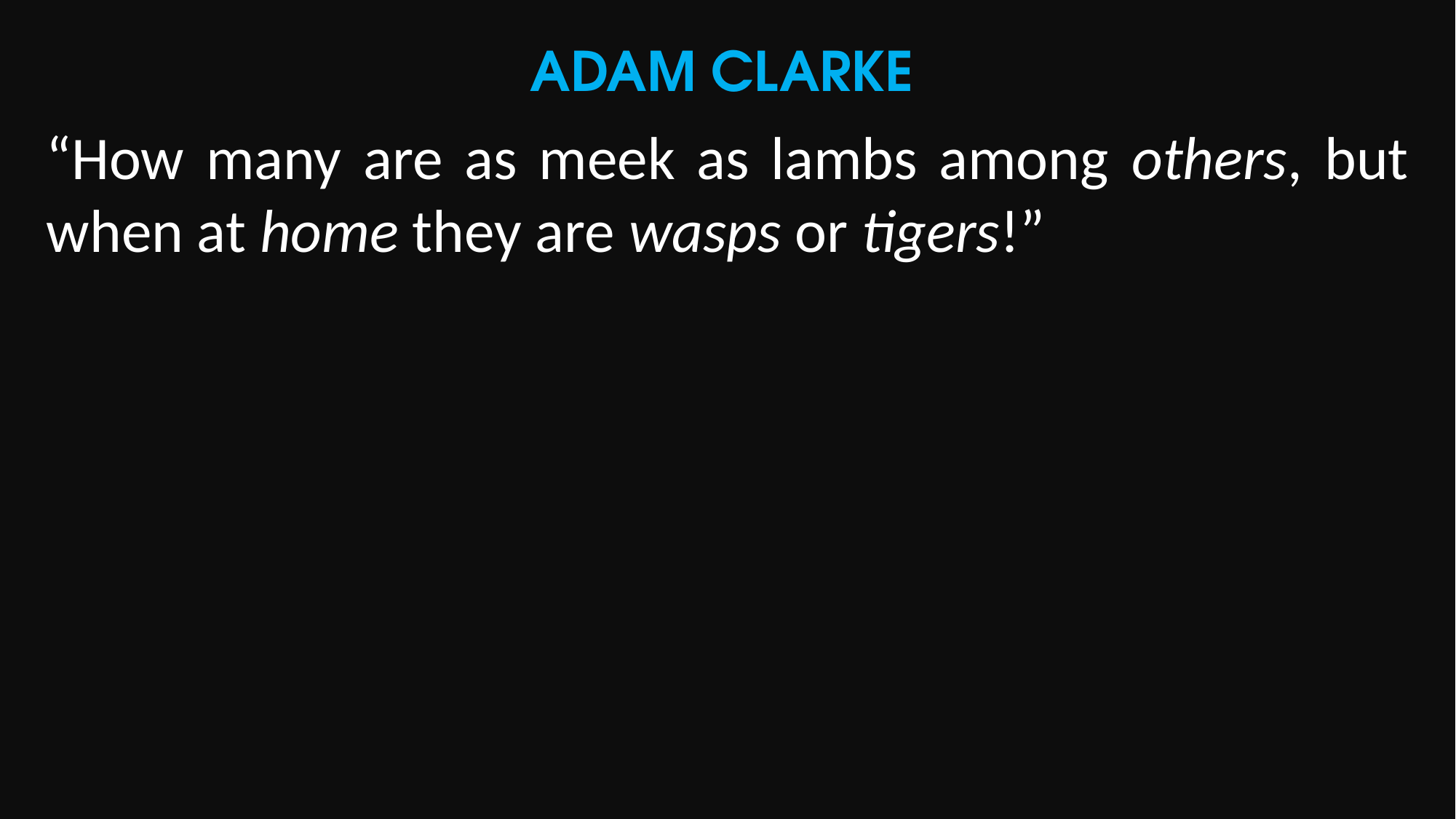

Adam Clarke
“How many are as meek as lambs among others, but when at home they are wasps or tigers!”